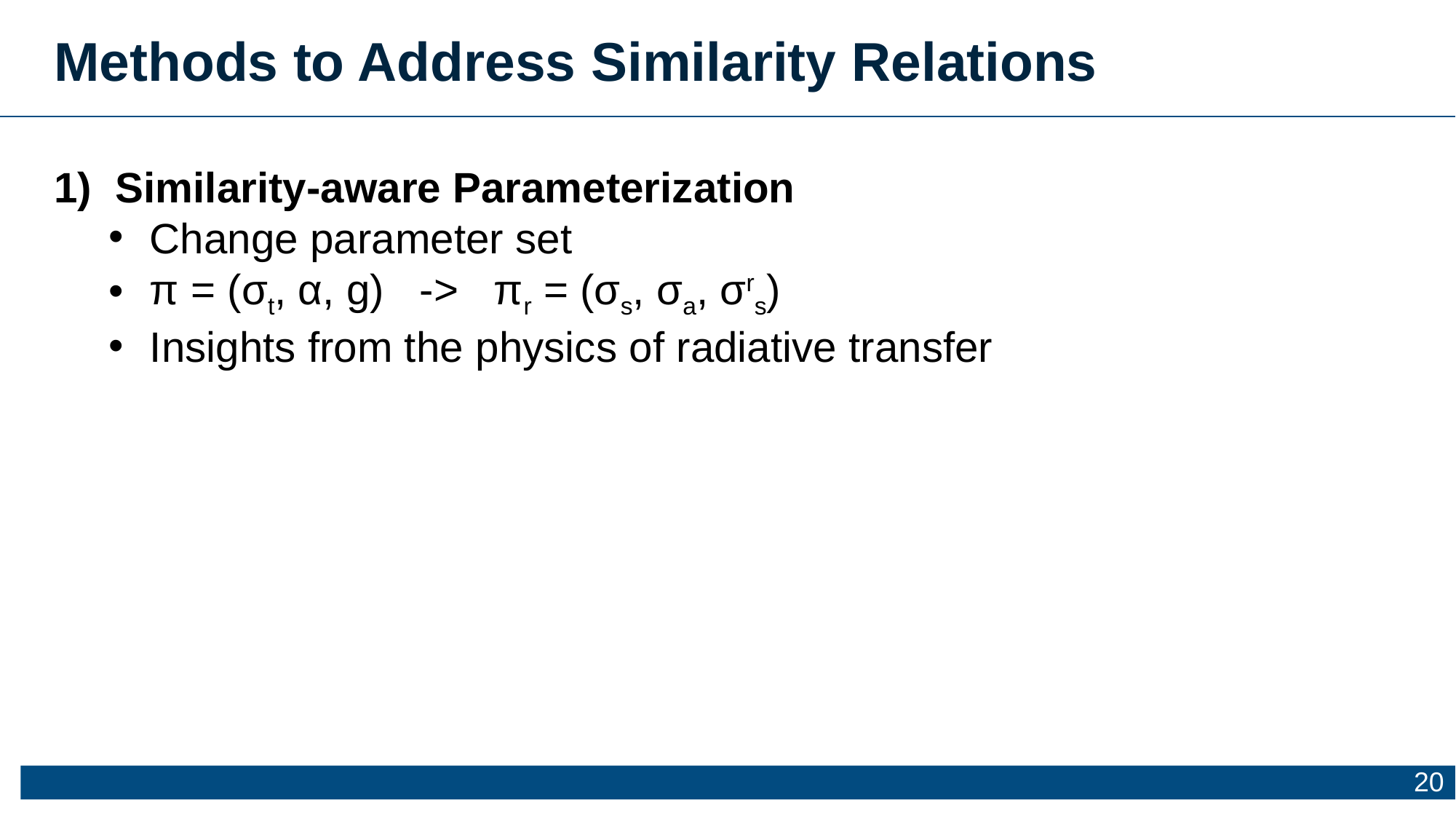

Methods to Address Similarity Relations
Similarity-aware Parameterization
Change parameter set
π = (σt, α, g)   ->   πr = (σs, σa, σrs)
Insights from the physics of radiative transfer
20